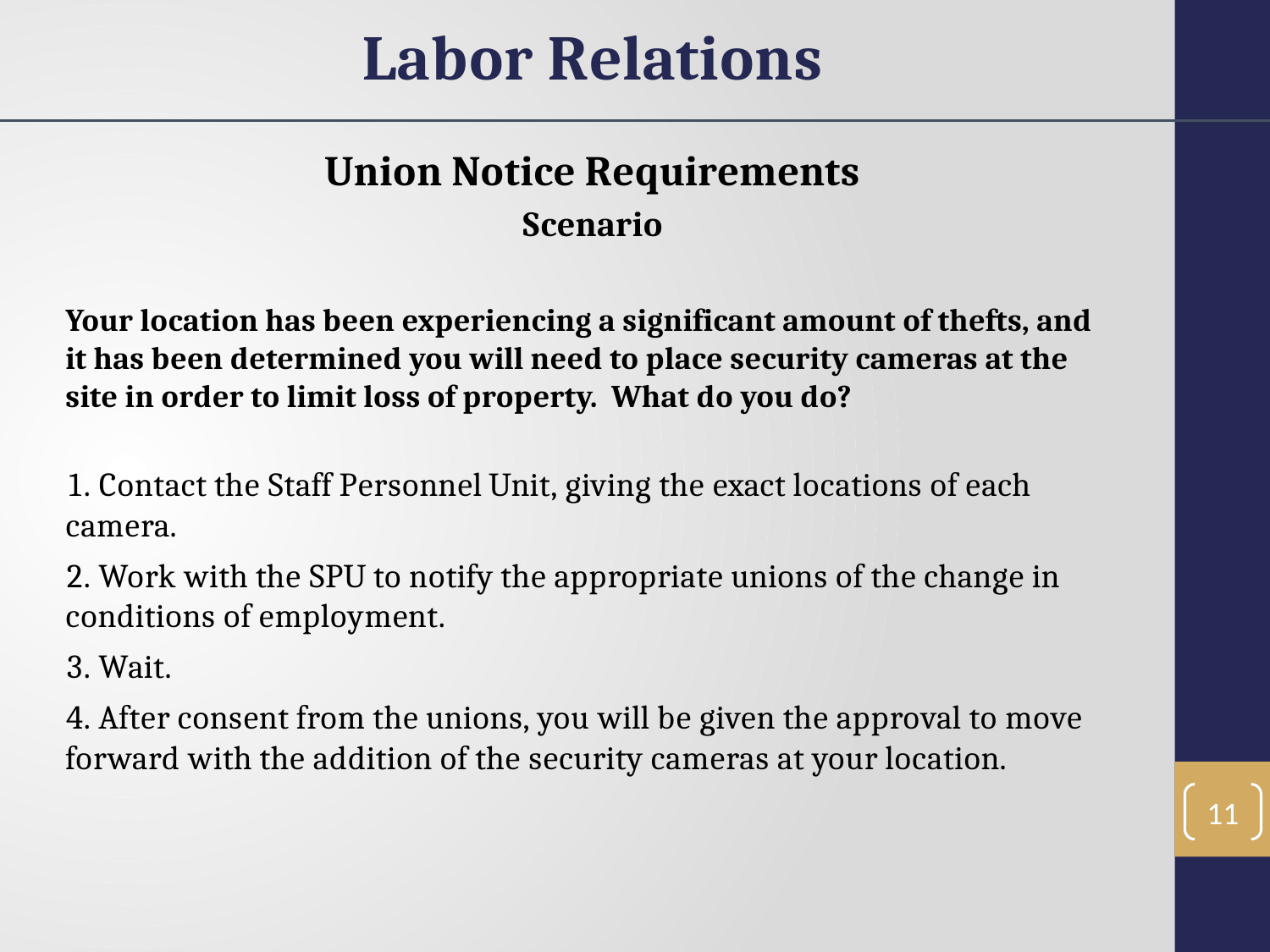

Labor Relations
Union Notice Requirements
Scenario

Your location has been experiencing a significant amount of thefts, and it has been determined you will need to place security cameras at the site in order to limit loss of property.  What do you do?

1. Contact the Staff Personnel Unit, giving the exact locations of each camera.
2. Work with the SPU to notify the appropriate unions of the change in conditions of employment.
3. Wait.
4. After consent from the unions, you will be given the approval to move forward with the addition of the security cameras at your location.

11